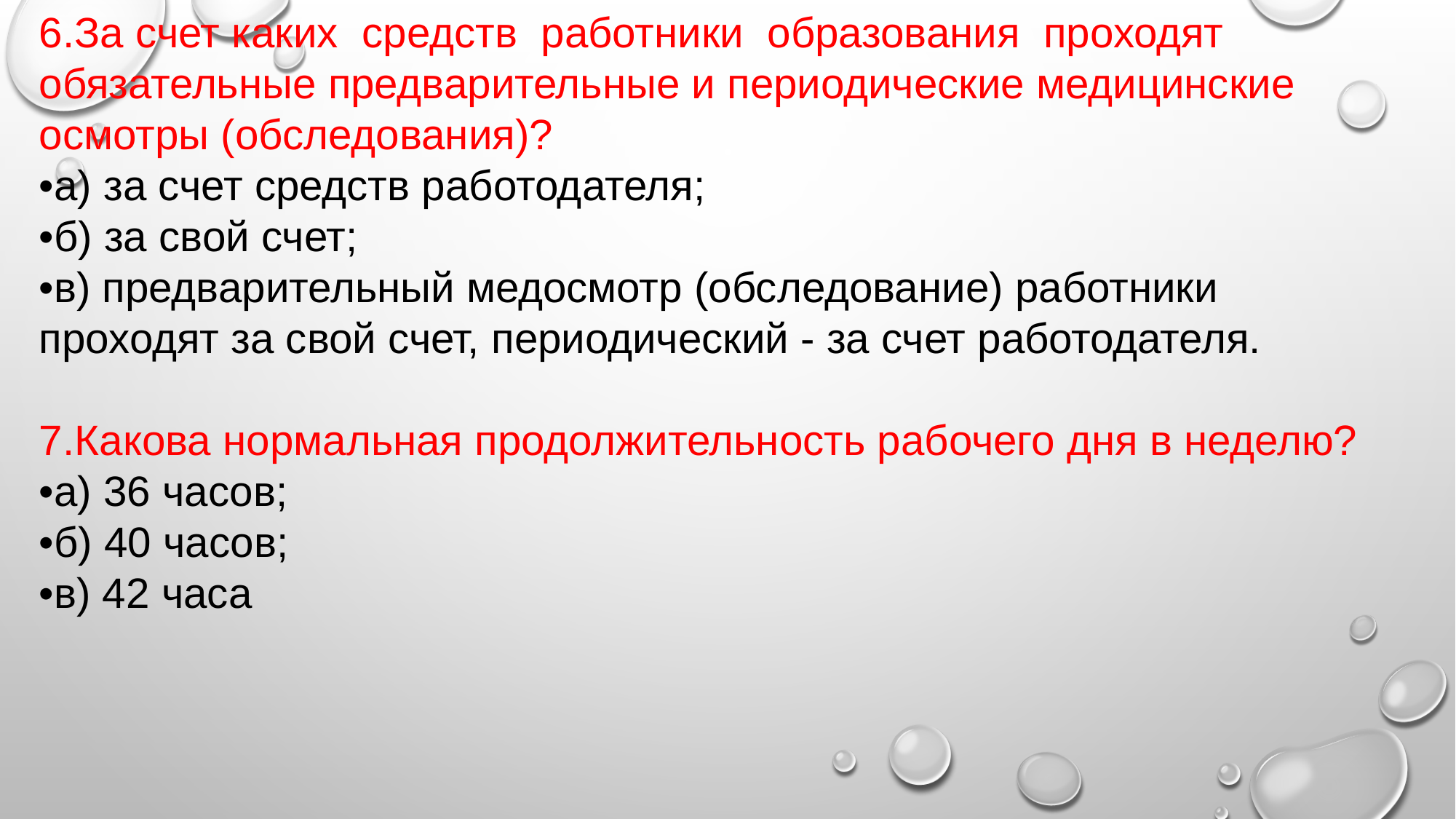

6.За счет каких  средств  работники  образования  проходят обязательные предварительные и периодические медицинские осмотры (обследования)?
•а) за счет средств работодателя;
•б) за свой счет;
•в) предварительный медосмотр (обследование) работники проходят за свой счет, периодический - за счет работодателя.

7.Какова нормальная продолжительность рабочего дня в неделю?
•а) 36 часов;
•б) 40 часов;
•в) 42 часа